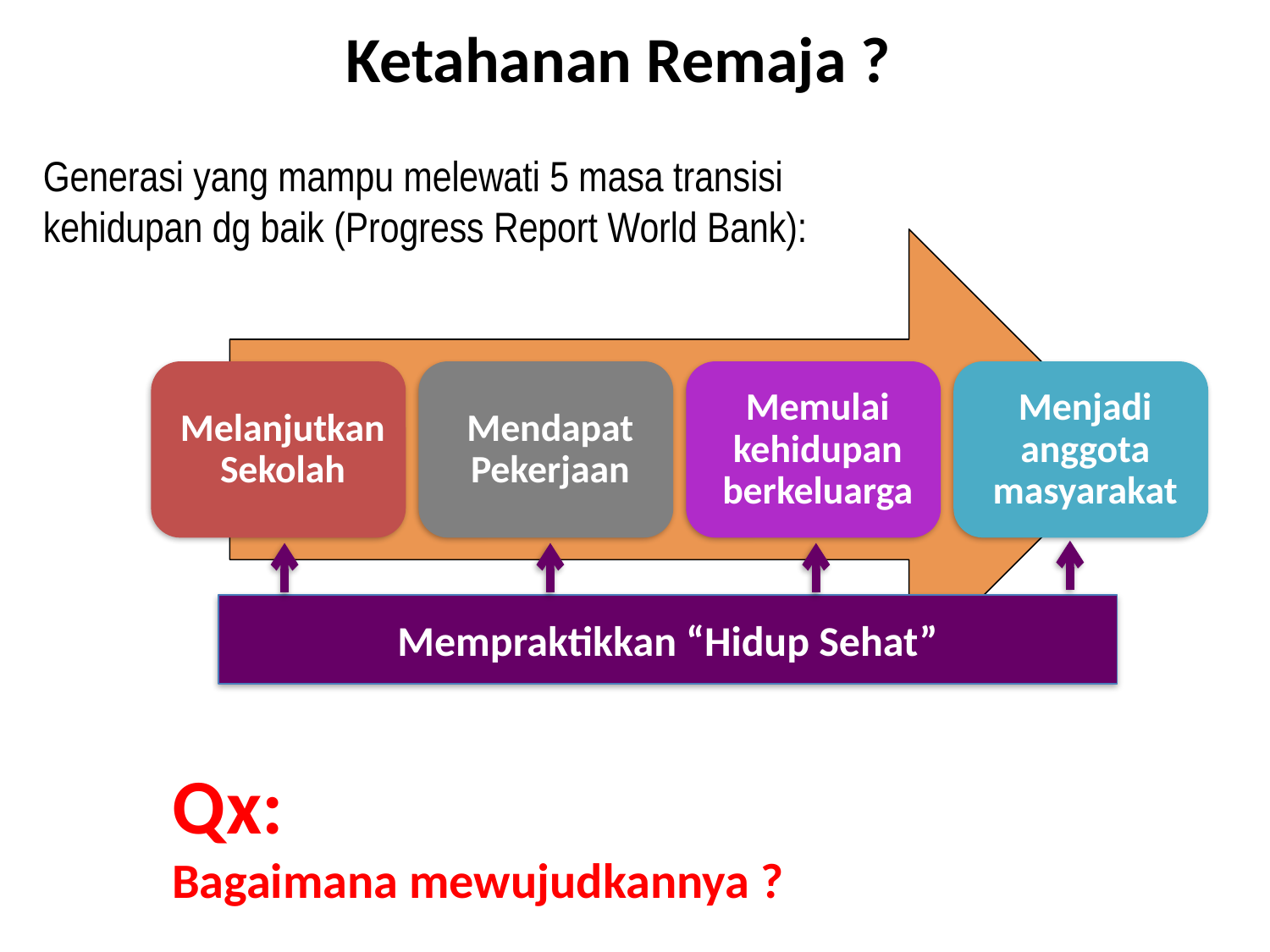

# Ketahanan Remaja ?
Generasi yang mampu melewati 5 masa transisi kehidupan dg baik (Progress Report World Bank):
Melanjutkan Sekolah
Mendapat Pekerjaan
Memulai kehidupan berkeluarga
Menjadi anggota masyarakat
Mempraktikkan “Hidup Sehat”
Qx:
Bagaimana mewujudkannya ?